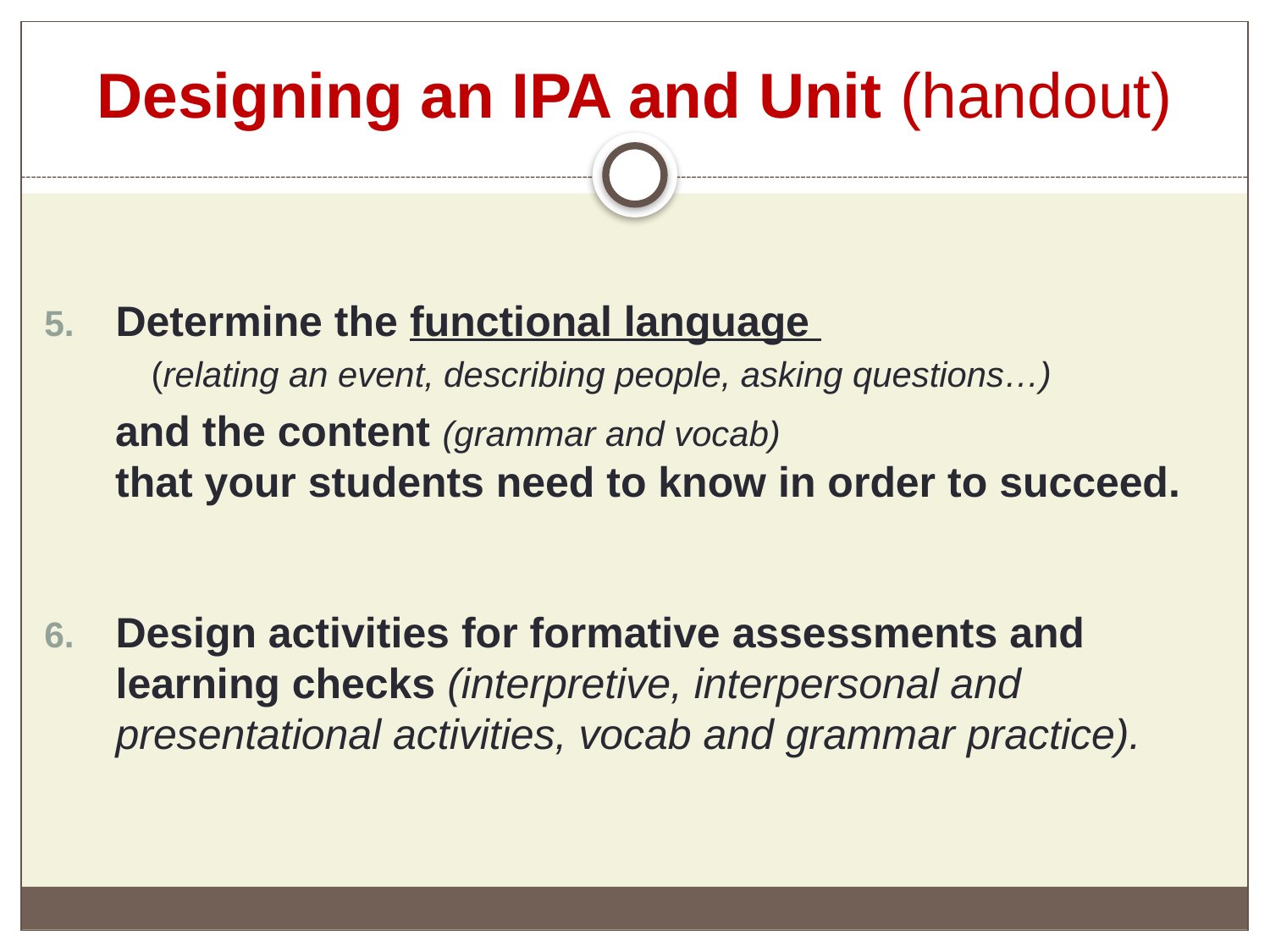

# Designing an IPA and Unit (handout)

Determine the functional language
   (relating an event, describing people, asking questions…)
      and the content (grammar and vocab)
      that your students need to know in order to succeed.

Design activities for formative assessments and learning checks (interpretive, interpersonal and presentational activities, vocab and grammar practice).